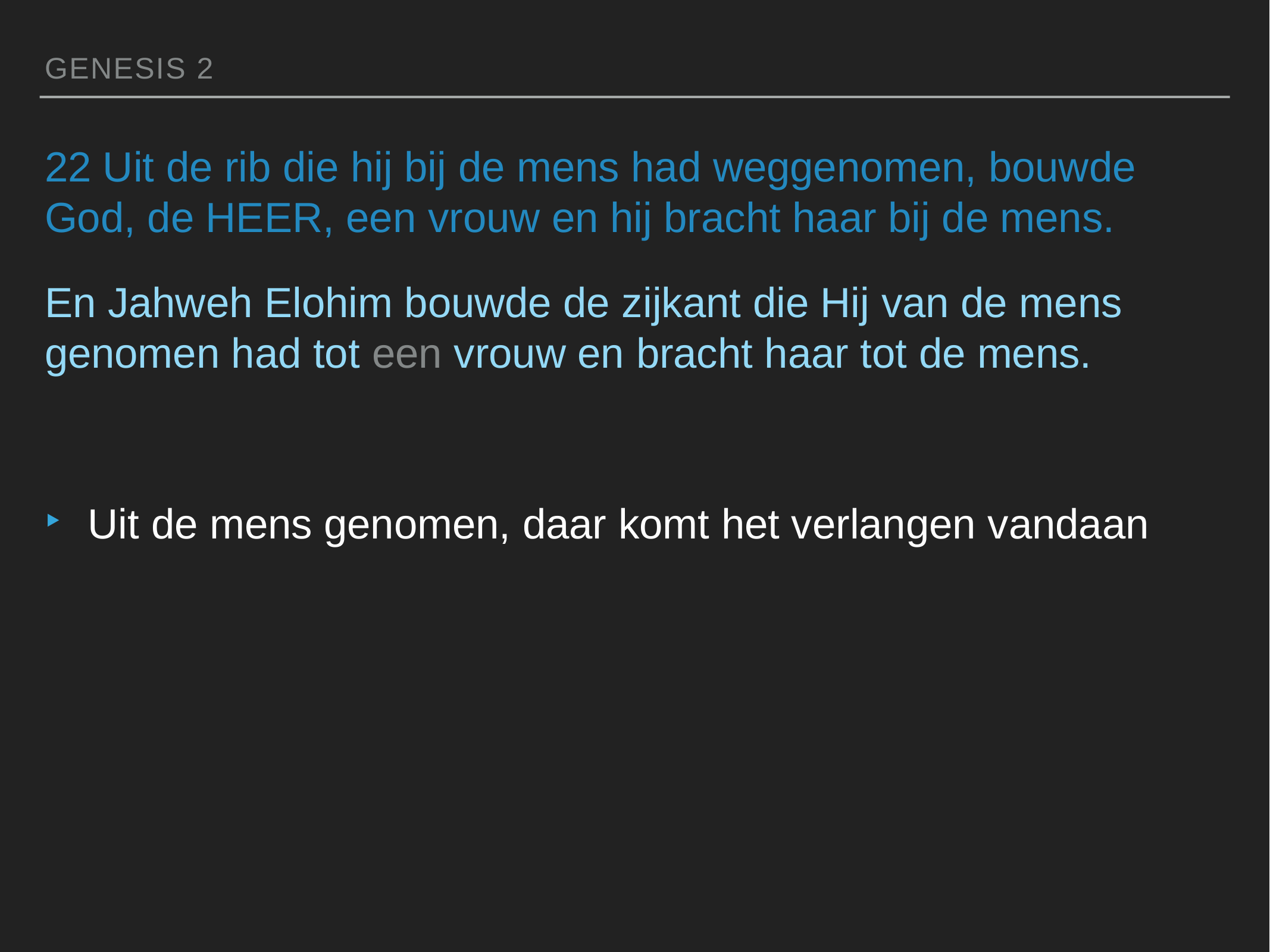

Genesis 2
22 Uit de rib die hij bij de mens had weggenomen, bouwde God, de HEER, een vrouw en hij bracht haar bij de mens.
En Jahweh Elohim bouwde de zijkant die Hij van de mens genomen had tot een vrouw en bracht haar tot de mens.

Uit de mens genomen, daar komt het verlangen vandaan